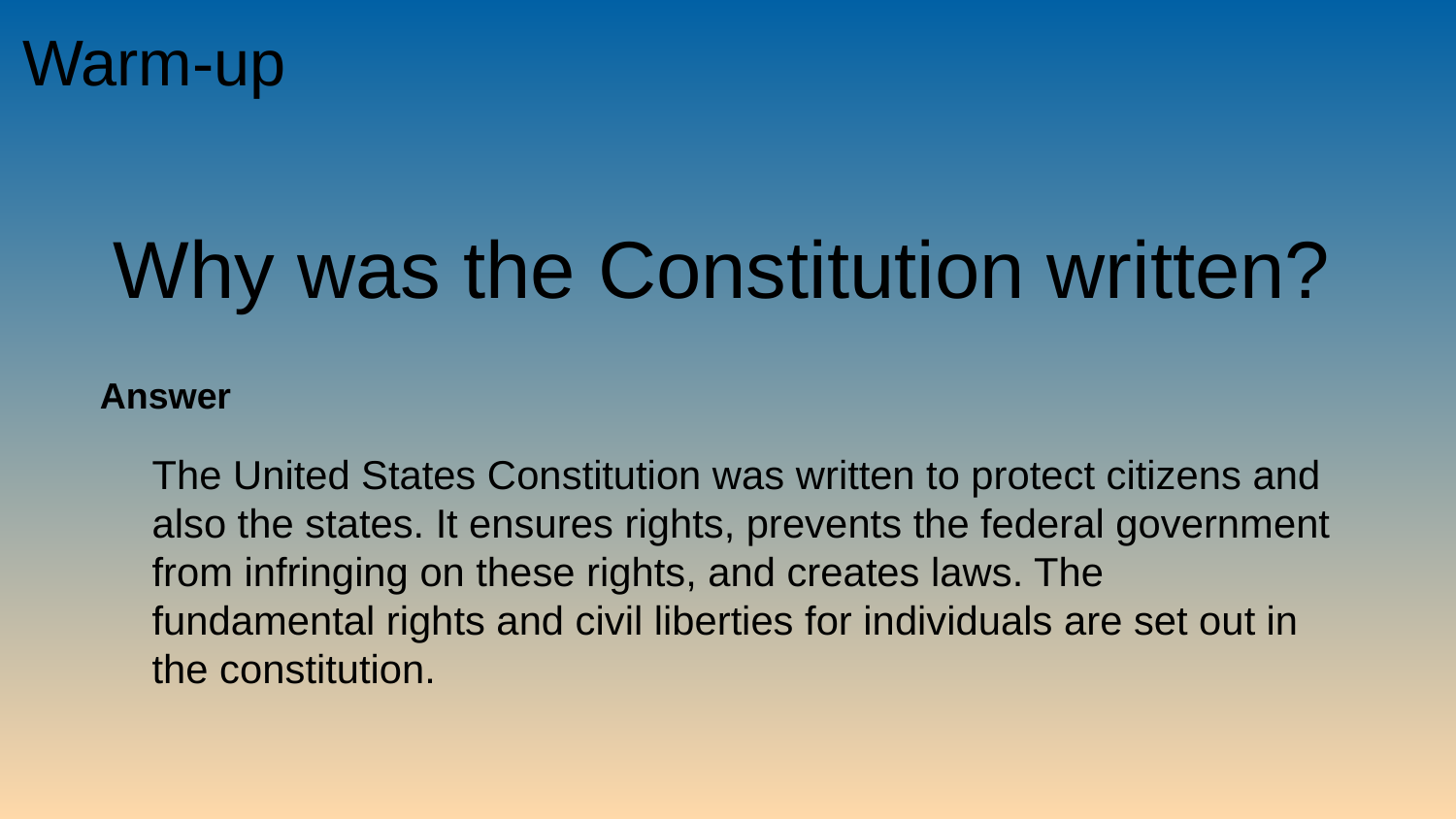

# Warm-up
Why was the Constitution written?
Answer
The United States Constitution was written to protect citizens and also the states. It ensures rights, prevents the federal government from infringing on these rights, and creates laws. The fundamental rights and civil liberties for individuals are set out in the constitution.